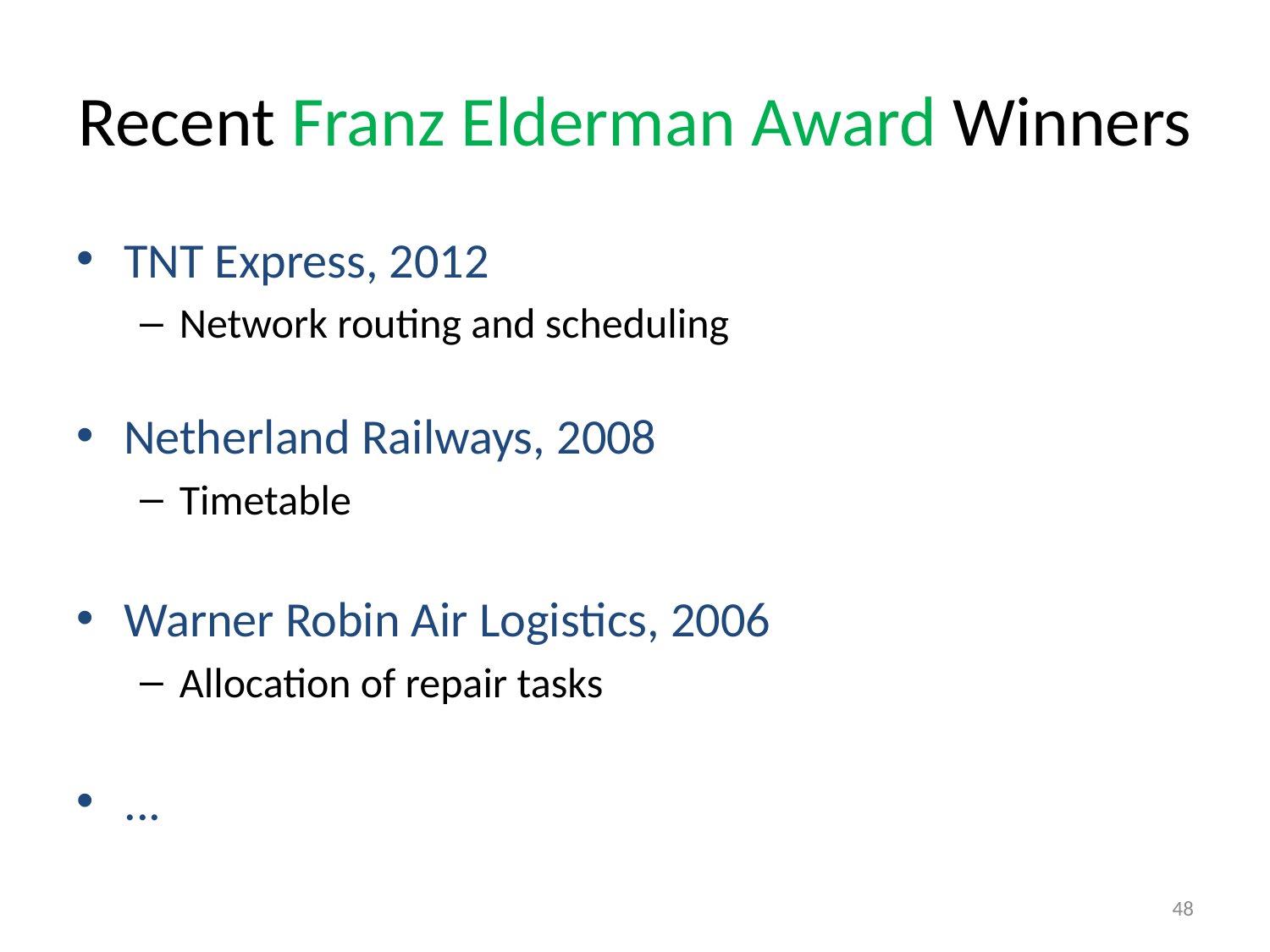

# Recent Franz Elderman Award Winners
TNT Express, 2012
Network routing and scheduling

Netherland Railways, 2008
Timetable

Warner Robin Air Logistics, 2006
Allocation of repair tasks

...

48